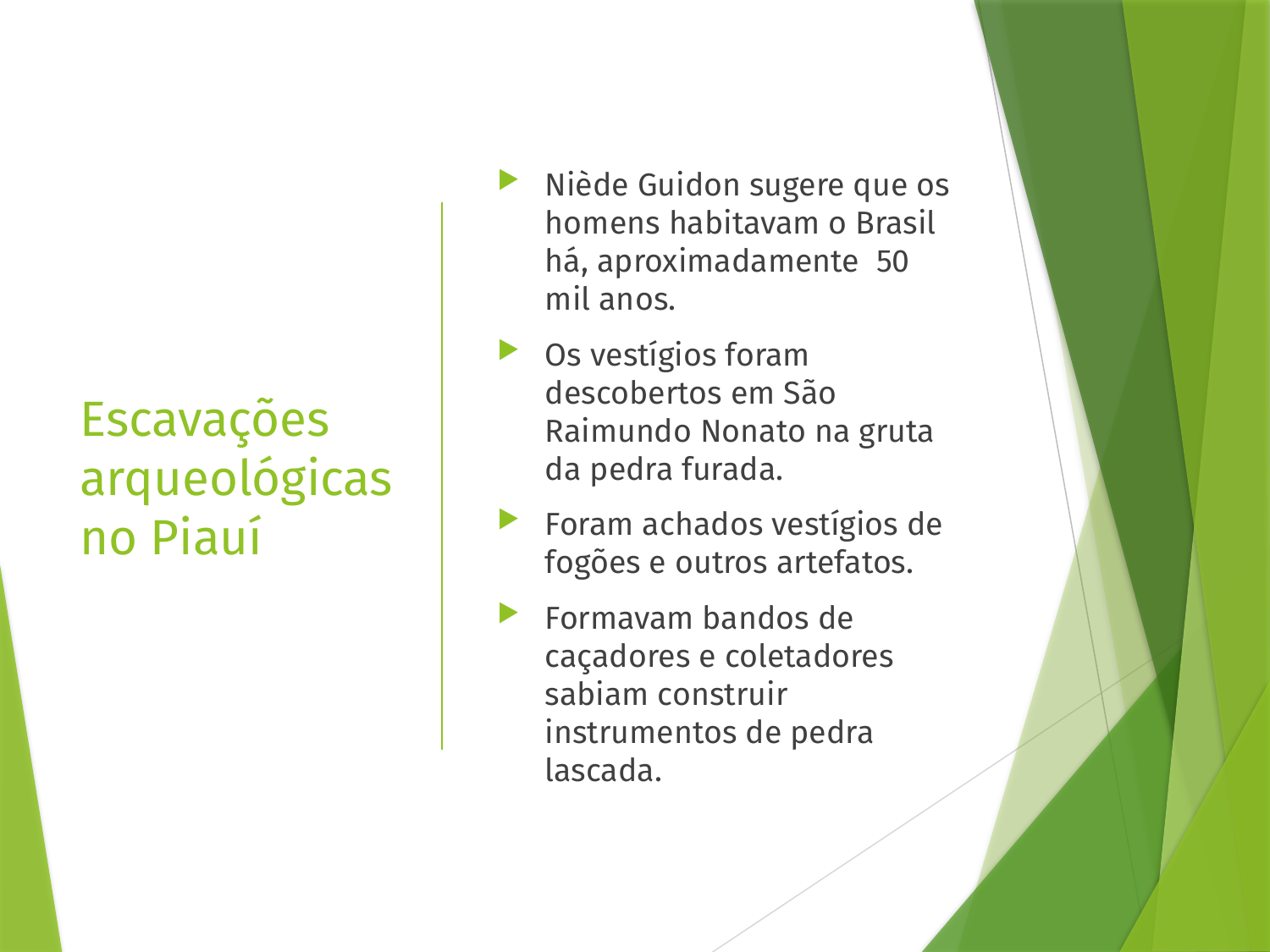

# Escavações arqueológicas no Piauí
Niède Guidon sugere que os homens habitavam o Brasil há, aproximadamente  50 mil anos.
Os vestígios foram descobertos em São Raimundo Nonato na gruta da pedra furada.
Foram achados vestígios de fogões e outros artefatos.
Formavam bandos de caçadores e coletadores sabiam construir instrumentos de pedra lascada.